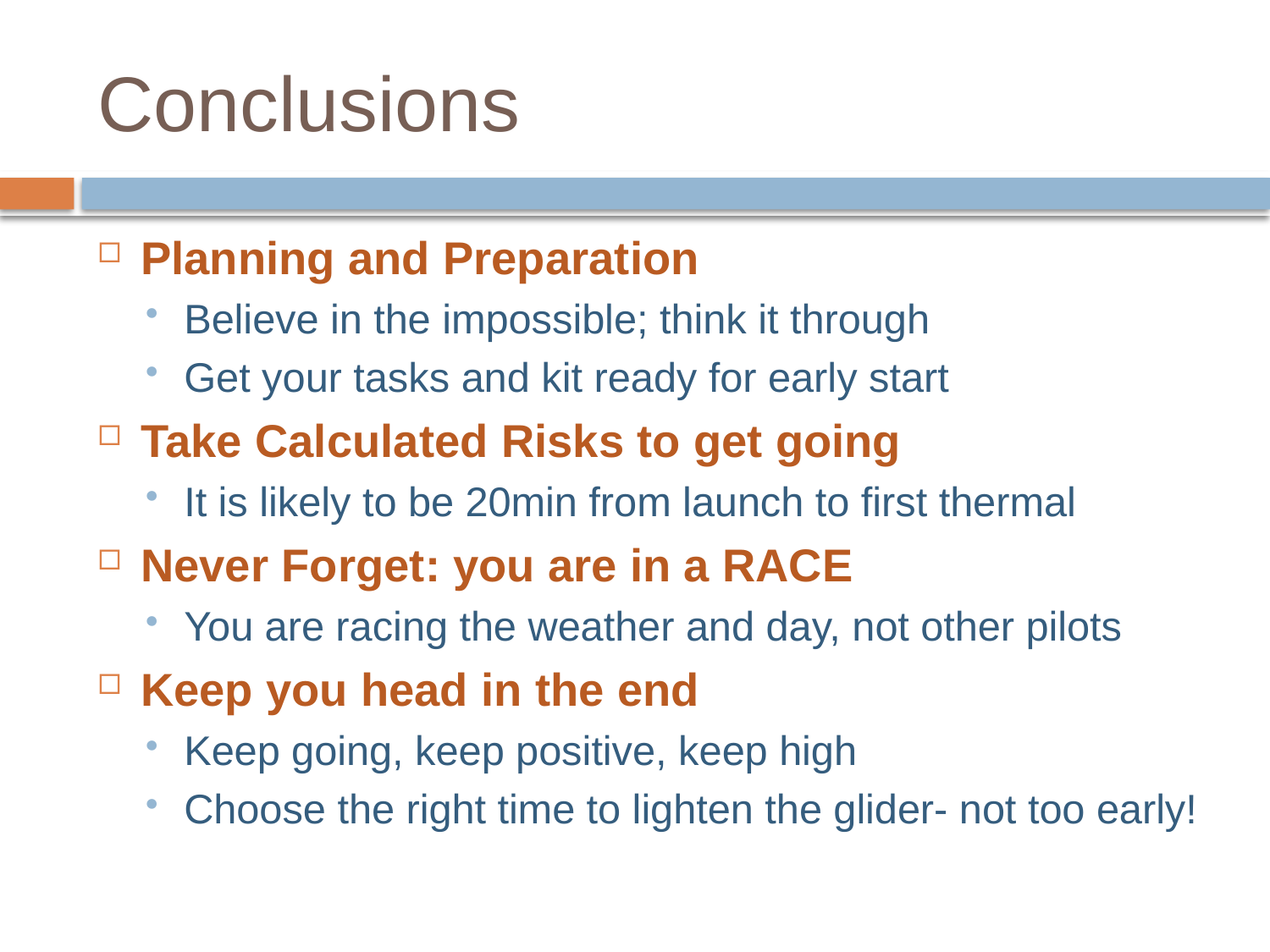

# Conclusions
Planning and Preparation
Believe in the impossible; think it through
Get your tasks and kit ready for early start
Take Calculated Risks to get going
It is likely to be 20min from launch to first thermal
Never Forget: you are in a RACE
You are racing the weather and day, not other pilots
Keep you head in the end
Keep going, keep positive, keep high
Choose the right time to lighten the glider- not too early!